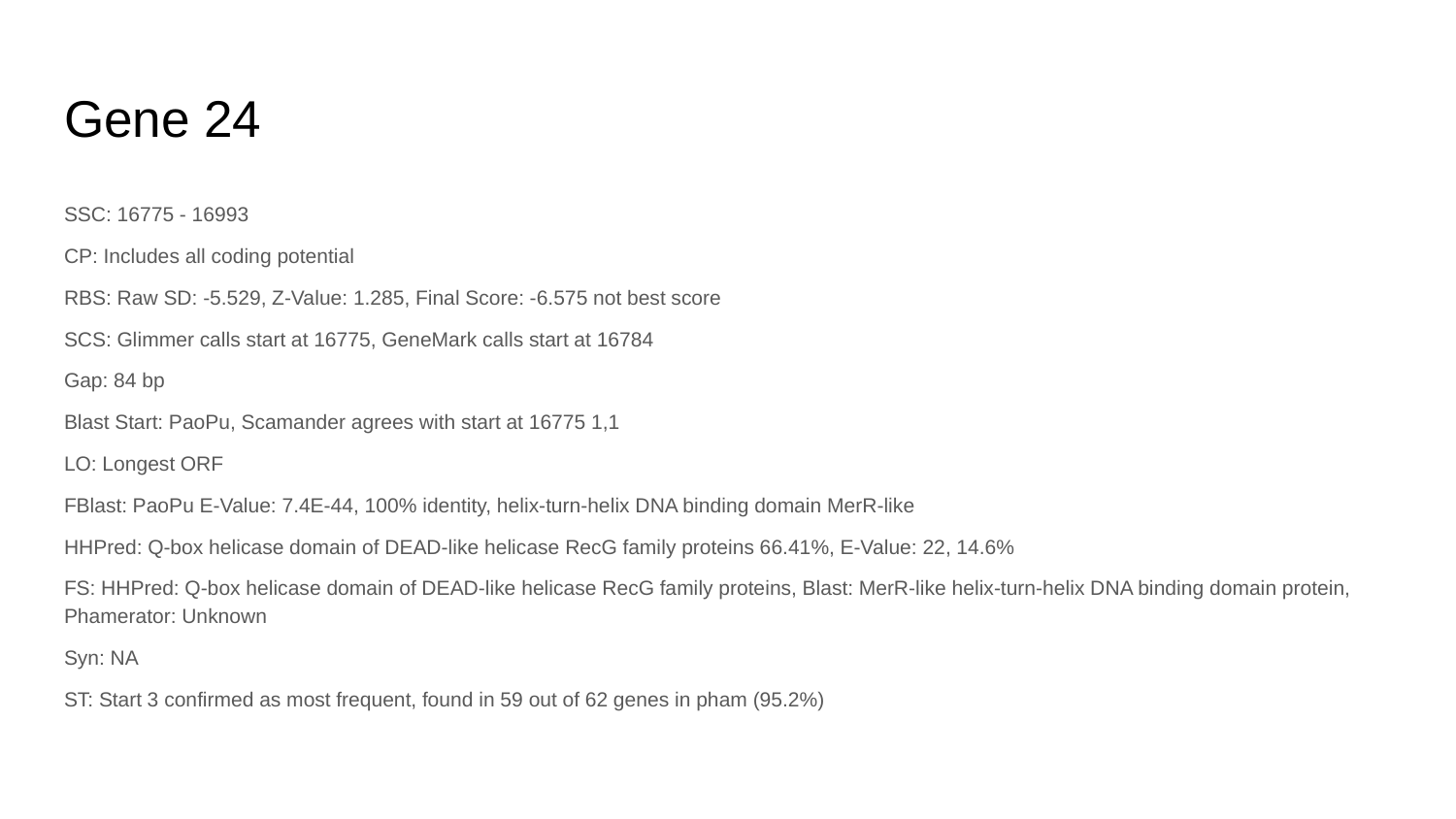

# Gene 24
SSC: 16775 - 16993
CP: Includes all coding potential
RBS: Raw SD: -5.529, Z-Value: 1.285, Final Score: -6.575 not best score
SCS: Glimmer calls start at 16775, GeneMark calls start at 16784
Gap: 84 bp
Blast Start: PaoPu, Scamander agrees with start at 16775 1,1
LO: Longest ORF
FBlast: PaoPu E-Value: 7.4E-44, 100% identity, helix-turn-helix DNA binding domain MerR-like
HHPred: Q-box helicase domain of DEAD-like helicase RecG family proteins 66.41%, E-Value: 22, 14.6%
FS: HHPred: Q-box helicase domain of DEAD-like helicase RecG family proteins, Blast: MerR-like helix-turn-helix DNA binding domain protein, Phamerator: Unknown
Syn: NA
ST: Start 3 confirmed as most frequent, found in 59 out of 62 genes in pham (95.2%)